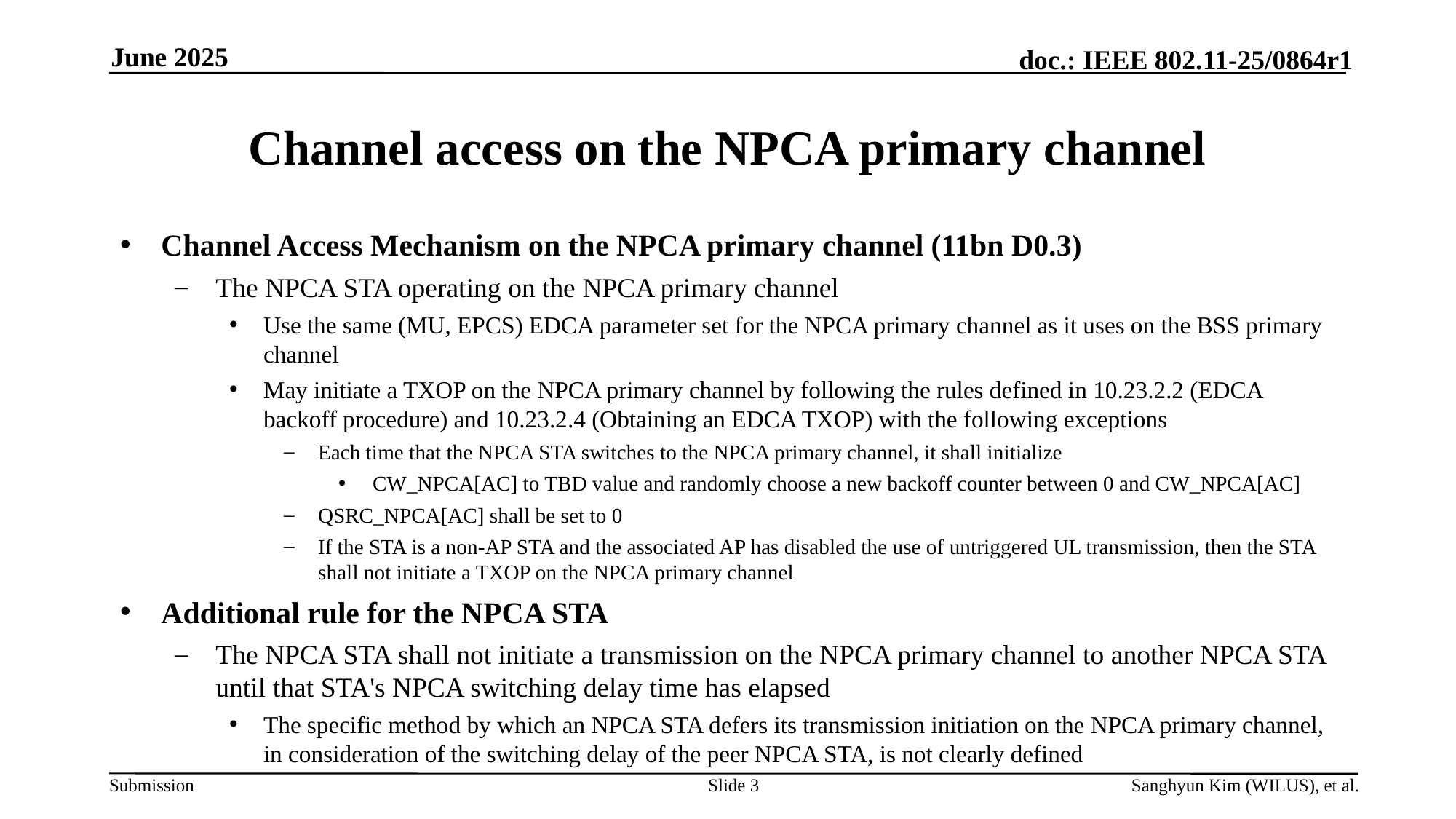

June 2025
# Channel access on the NPCA primary channel
Channel Access Mechanism on the NPCA primary channel (11bn D0.3)
The NPCA STA operating on the NPCA primary channel
Use the same (MU, EPCS) EDCA parameter set for the NPCA primary channel as it uses on the BSS primary channel
May initiate a TXOP on the NPCA primary channel by following the rules defined in 10.23.2.2 (EDCA backoff procedure) and 10.23.2.4 (Obtaining an EDCA TXOP) with the following exceptions
Each time that the NPCA STA switches to the NPCA primary channel, it shall initialize
CW_NPCA[AC] to TBD value and randomly choose a new backoff counter between 0 and CW_NPCA[AC]
QSRC_NPCA[AC] shall be set to 0
If the STA is a non-AP STA and the associated AP has disabled the use of untriggered UL transmission, then the STA shall not initiate a TXOP on the NPCA primary channel
Additional rule for the NPCA STA
The NPCA STA shall not initiate a transmission on the NPCA primary channel to another NPCA STA until that STA's NPCA switching delay time has elapsed
The specific method by which an NPCA STA defers its transmission initiation on the NPCA primary channel, in consideration of the switching delay of the peer NPCA STA, is not clearly defined

Slide 3
Sanghyun Kim (WILUS), et al.